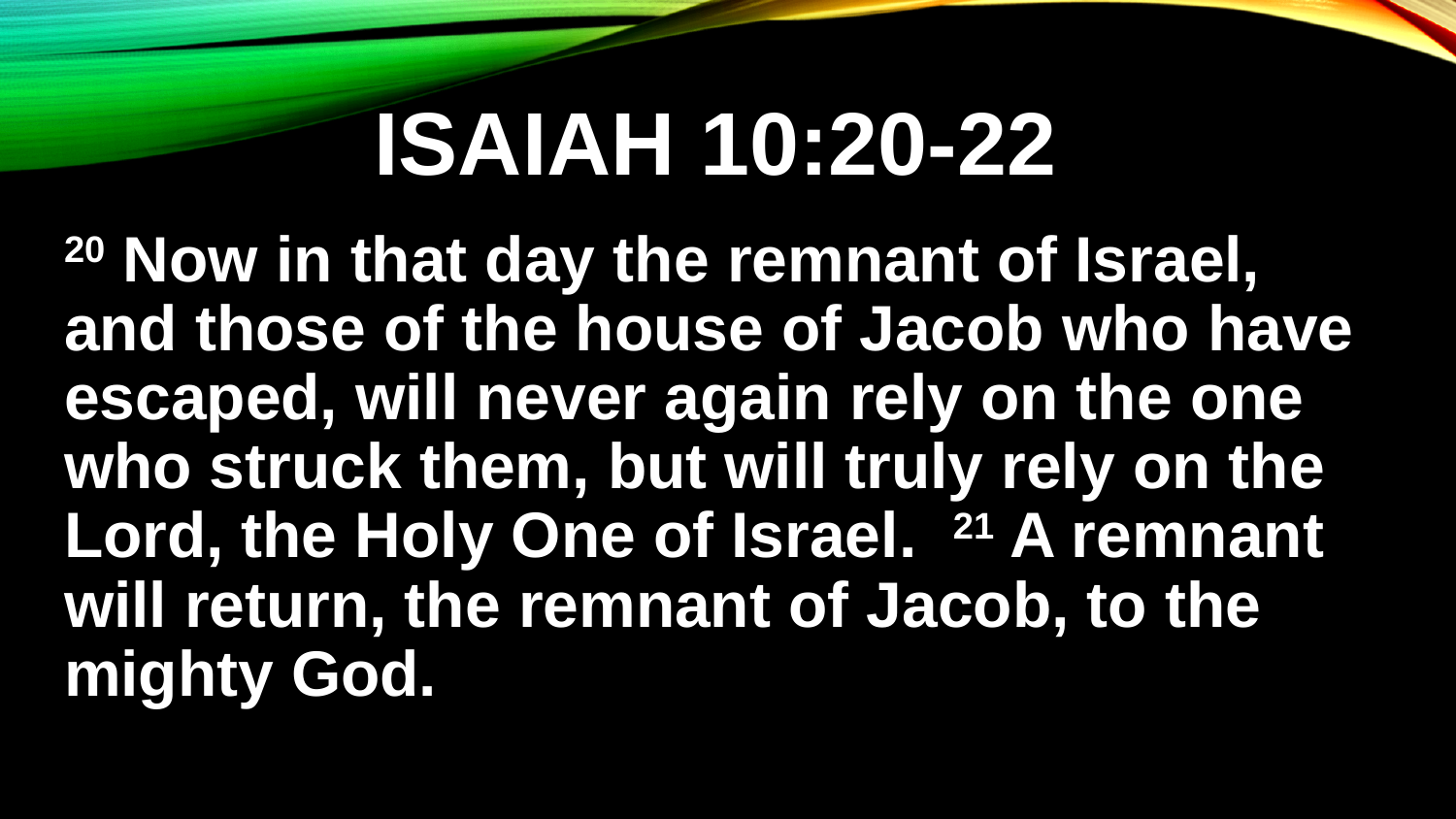

# Isaiah 10:20-22
20 Now in that day the remnant of Israel, and those of the house of Jacob who have escaped, will never again rely on the one who struck them, but will truly rely on the Lord, the Holy One of Israel.  21 A remnant will return, the remnant of Jacob, to the mighty God.